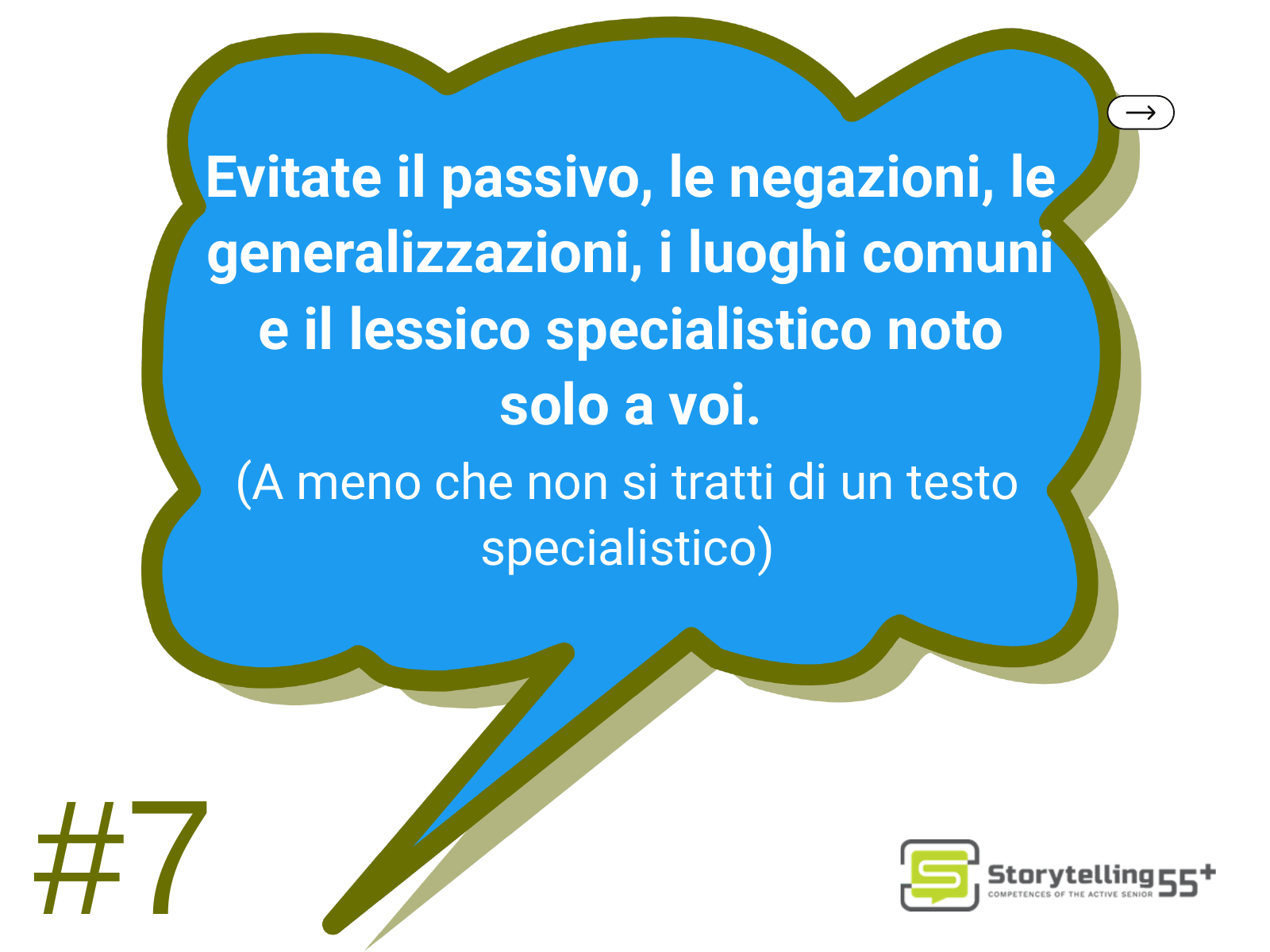

Evitate il passivo, le negazioni, le generalizzazioni, i luoghi comuni e il lessico specialistico noto solo a voi.
(A meno che non si tratti di un testo specialistico)
#7